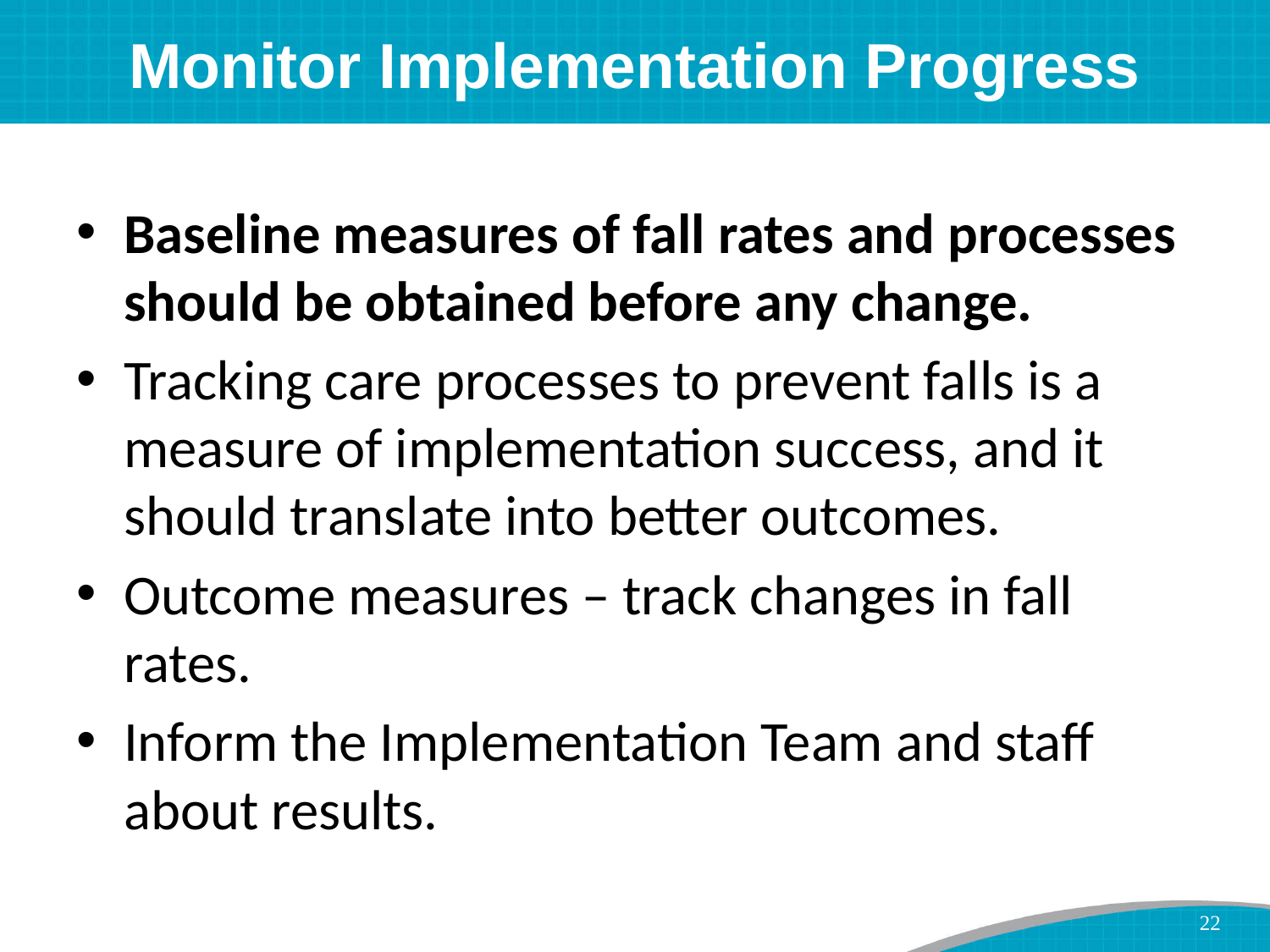

# Monitor Implementation Progress
Baseline measures of fall rates and processes should be obtained before any change.
Tracking care processes to prevent falls is a measure of implementation success, and it should translate into better outcomes.
Outcome measures – track changes in fall rates.
Inform the Implementation Team and staff about results.